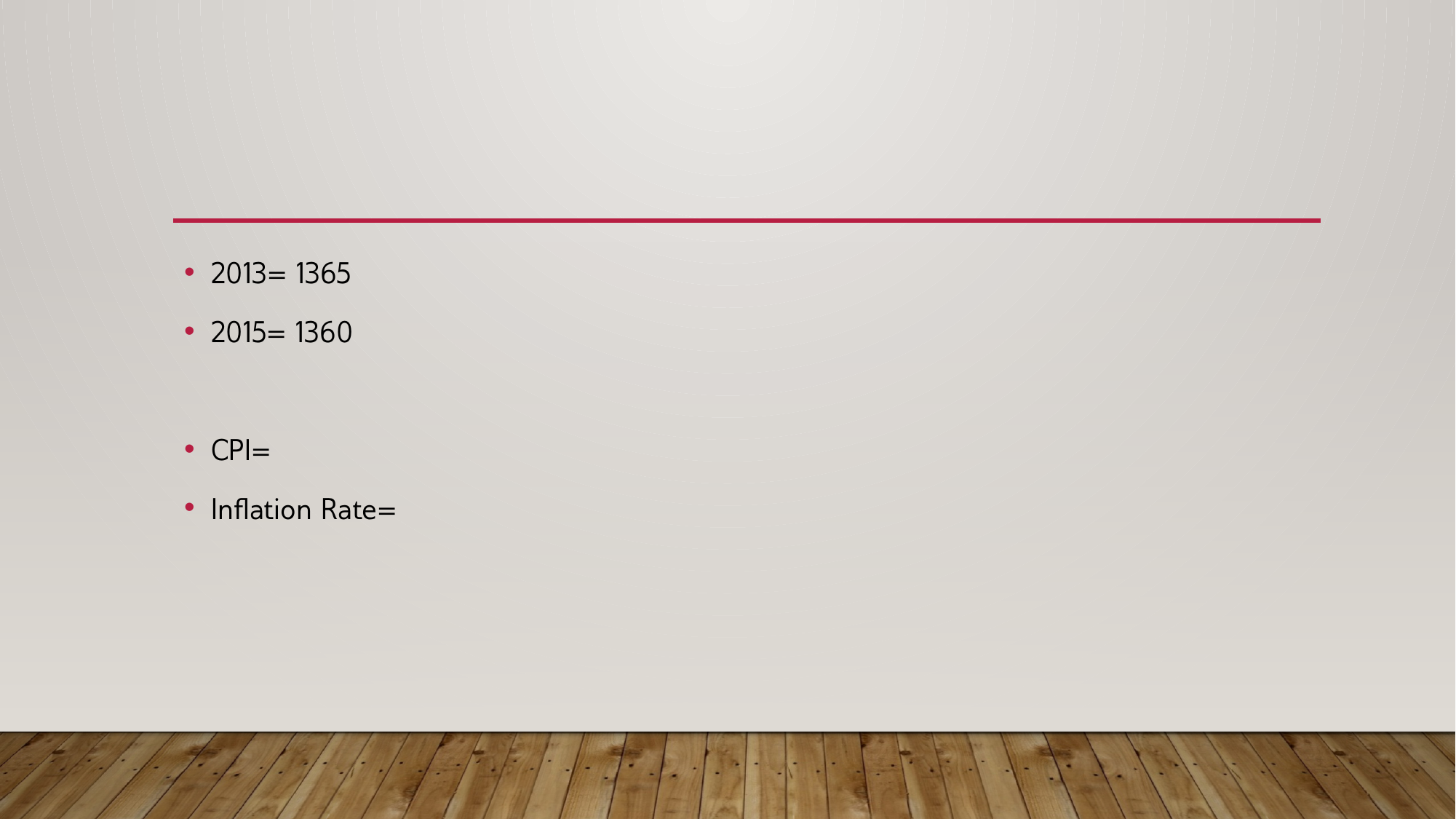

#
2013= 1365
2015= 1360

CPI=
Inflation Rate=